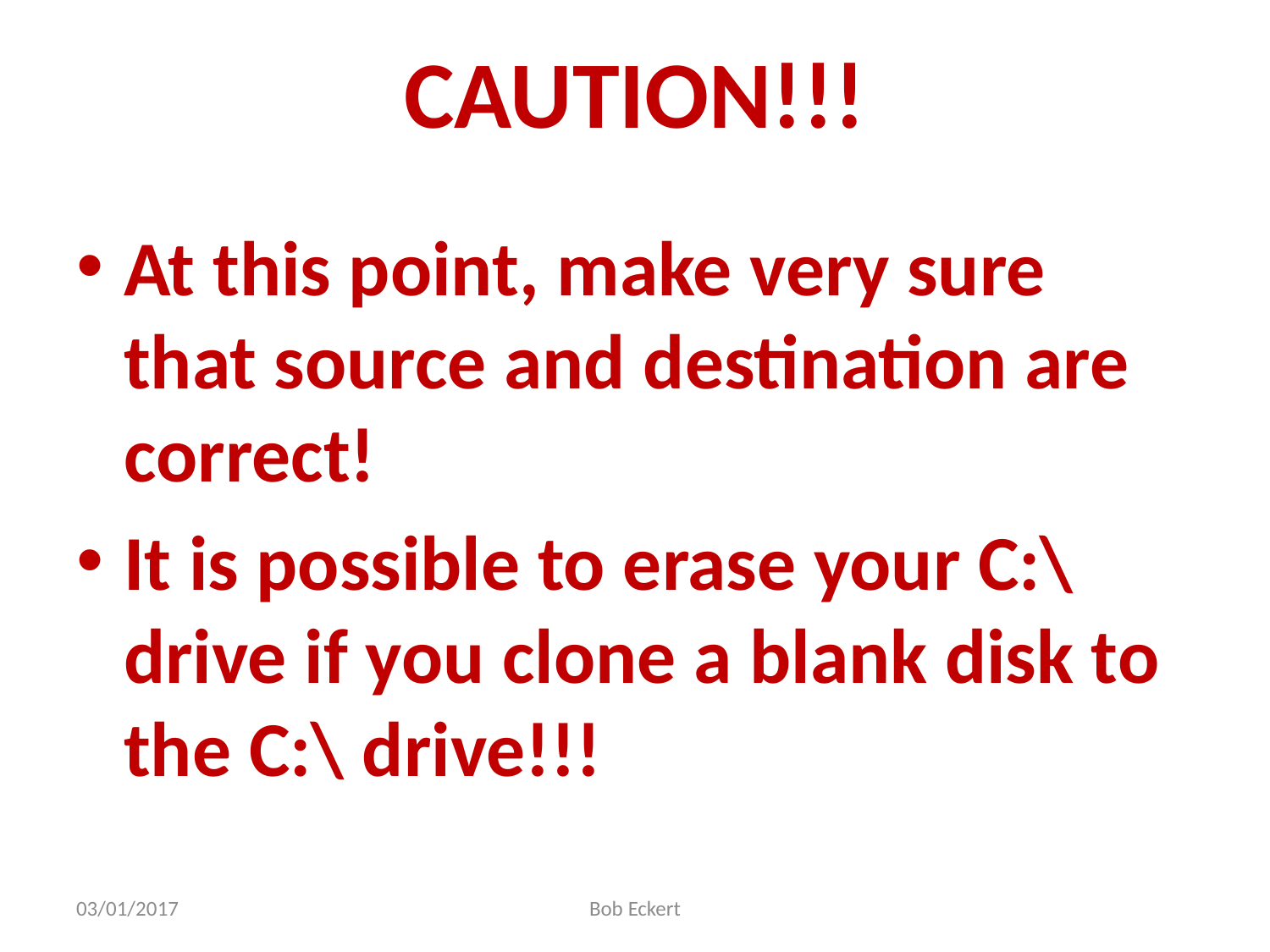

# CAUTION!!!
At this point, make very sure that source and destination are correct!
It is possible to erase your C:\ drive if you clone a blank disk to the C:\ drive!!!

03/01/2017
Bob Eckert